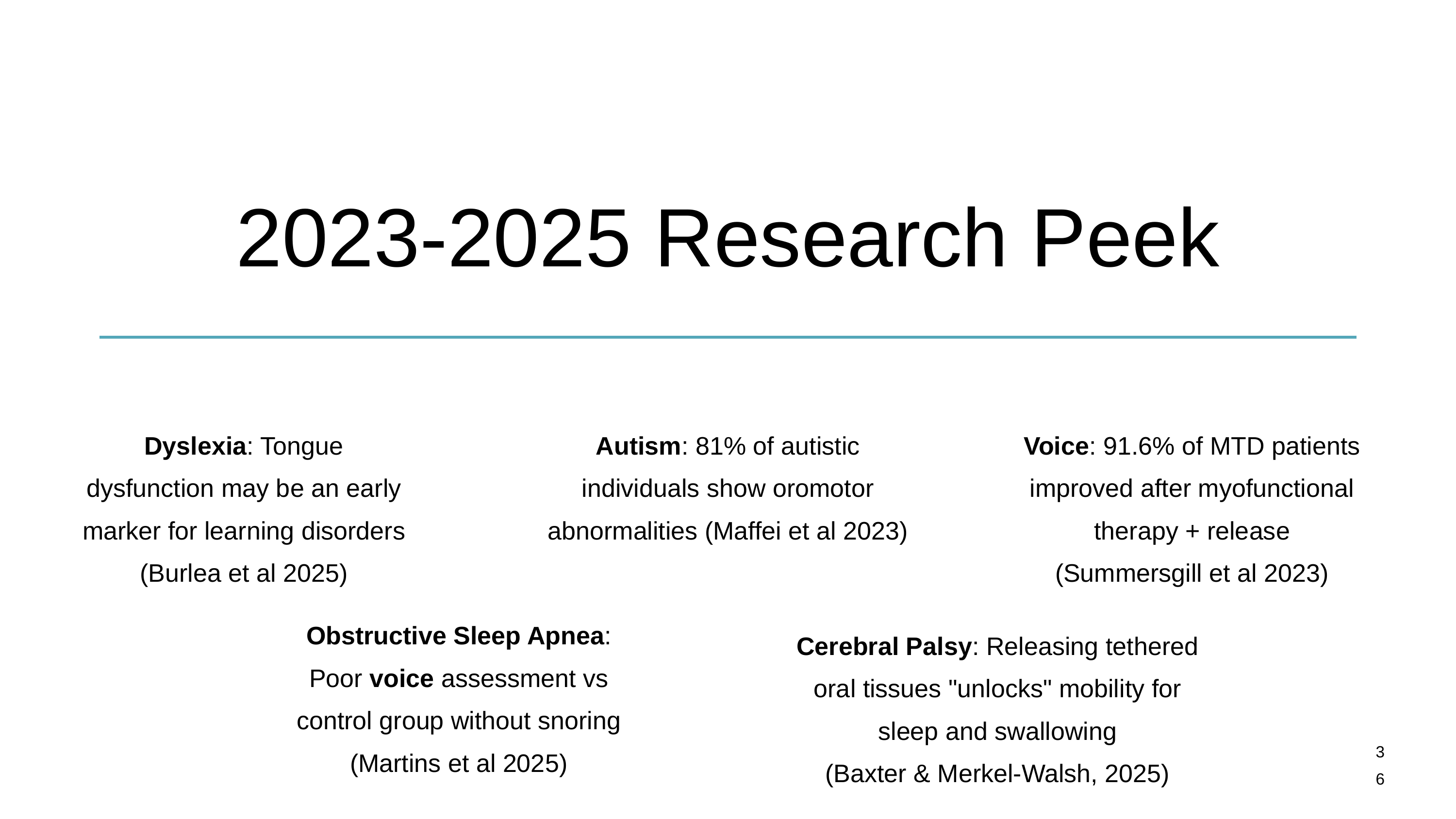

2023-2025 Research Peek
Dyslexia: Tongue dysfunction may be an early marker for learning disorders (Burlea et al 2025)
Autism: 81% of autistic individuals show oromotor abnormalities (Maffei et al 2023)
Voice: 91.6% of MTD patients improved after myofunctional therapy + release
(Summersgill et al 2023)
Obstructive Sleep Apnea: Poor voice assessment vs control group without snoring (Martins et al 2025)
Cerebral Palsy: Releasing tethered oral tissues "unlocks" mobility for sleep and swallowing
(Baxter & Merkel-Walsh, 2025)
36